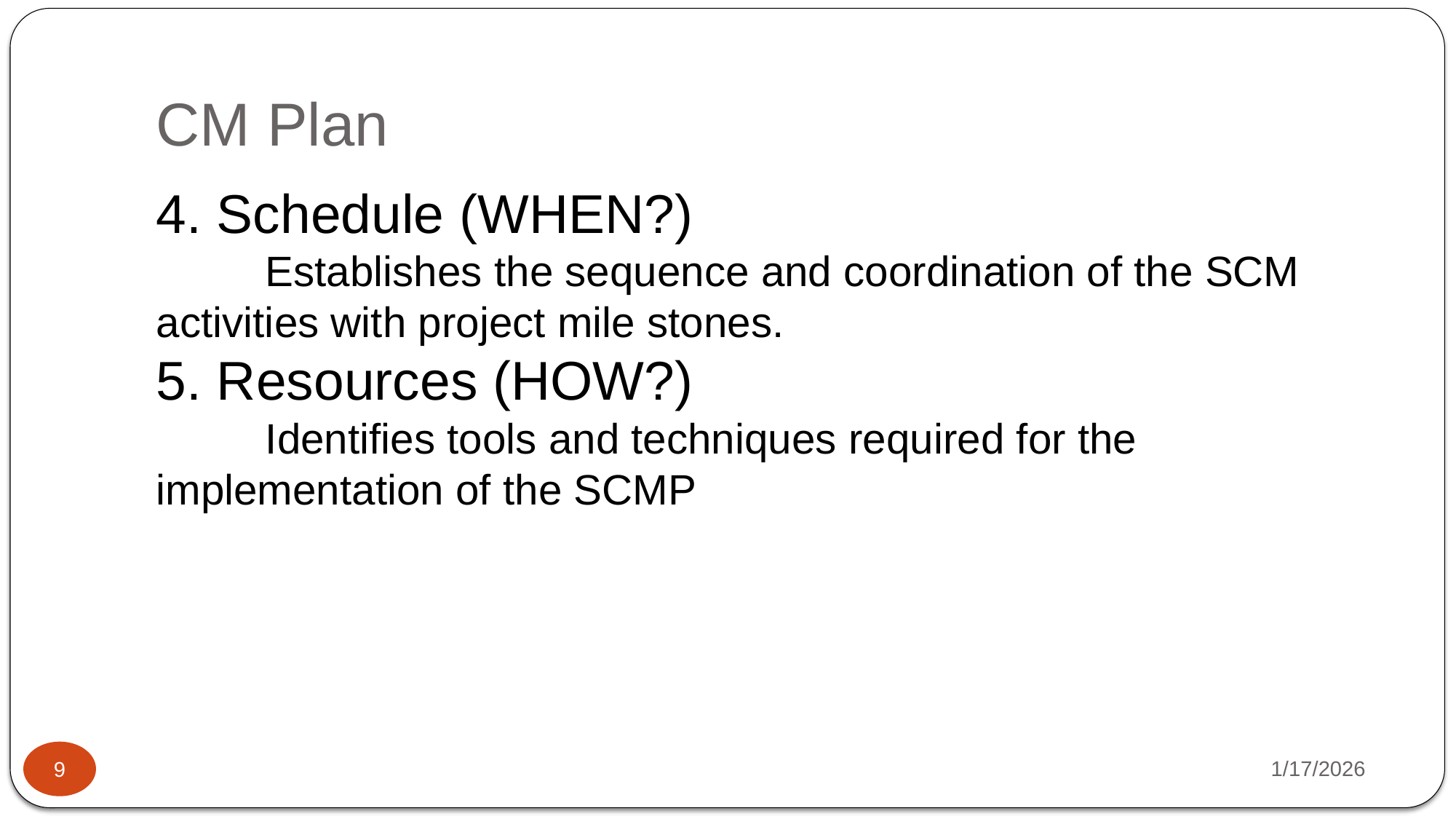

# CM Plan
4. Schedule (WHEN?)
	Establishes the sequence and coordination of the SCM activities with project mile stones.
5. Resources (HOW?)
	Identifies tools and techniques required for the implementation of the SCMP
1/17/2026
9